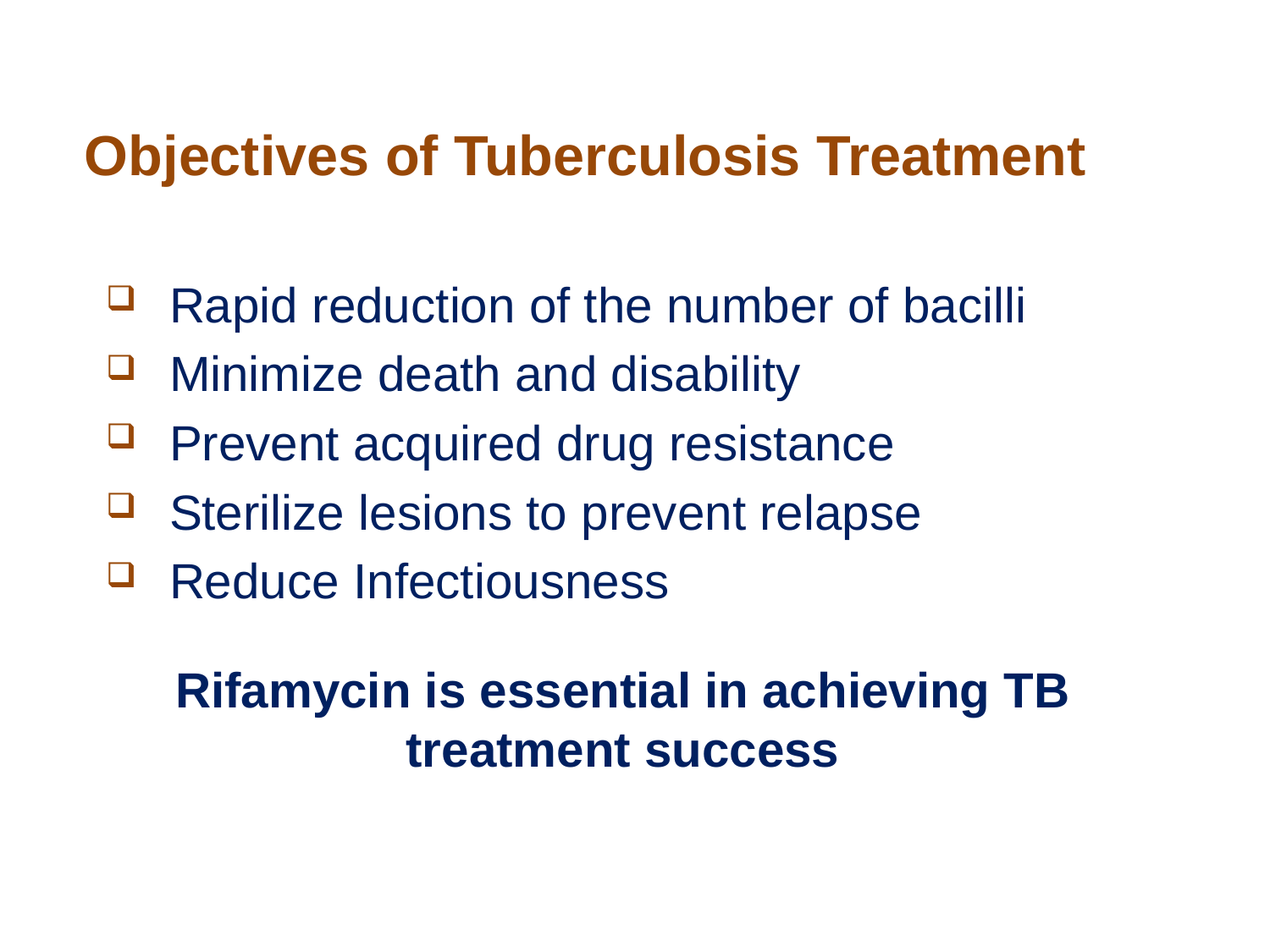

# Objectives of Tuberculosis Treatment
Rapid reduction of the number of bacilli
Minimize death and disability
Prevent acquired drug resistance
Sterilize lesions to prevent relapse
Reduce Infectiousness

Rifamycin is essential in achieving TB treatment success